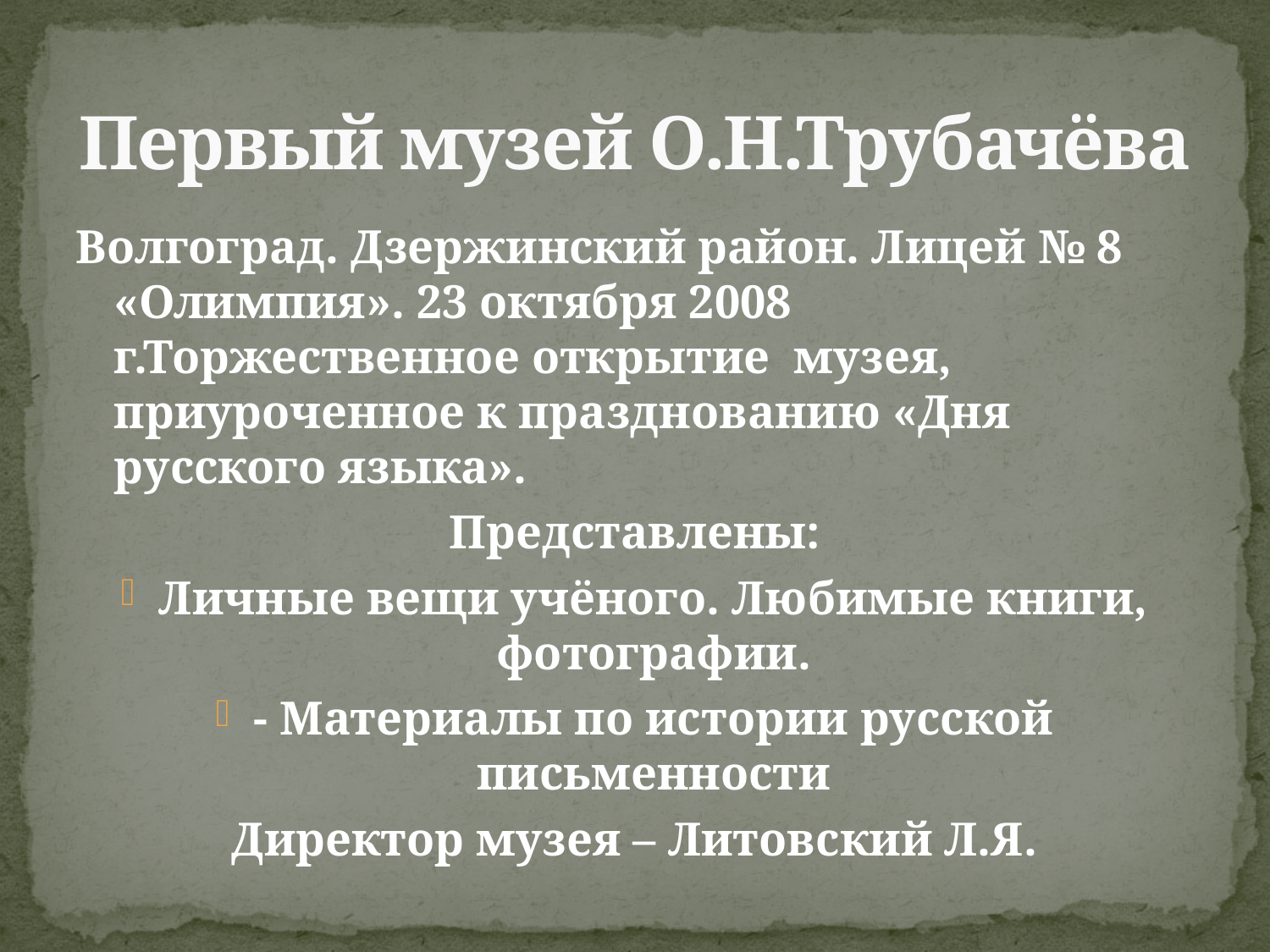

# Первый музей О.Н.Трубачёва
Волгоград. Дзержинский район. Лицей № 8 «Олимпия». 23 октября 2008 г.Торжественное открытие  музея, приуроченное к празднованию «Дня русского языка».
Представлены:
Личные вещи учёного. Любимые книги, фотографии.
- Материалы по истории русской письменности
Директор музея – Литовский Л.Я.